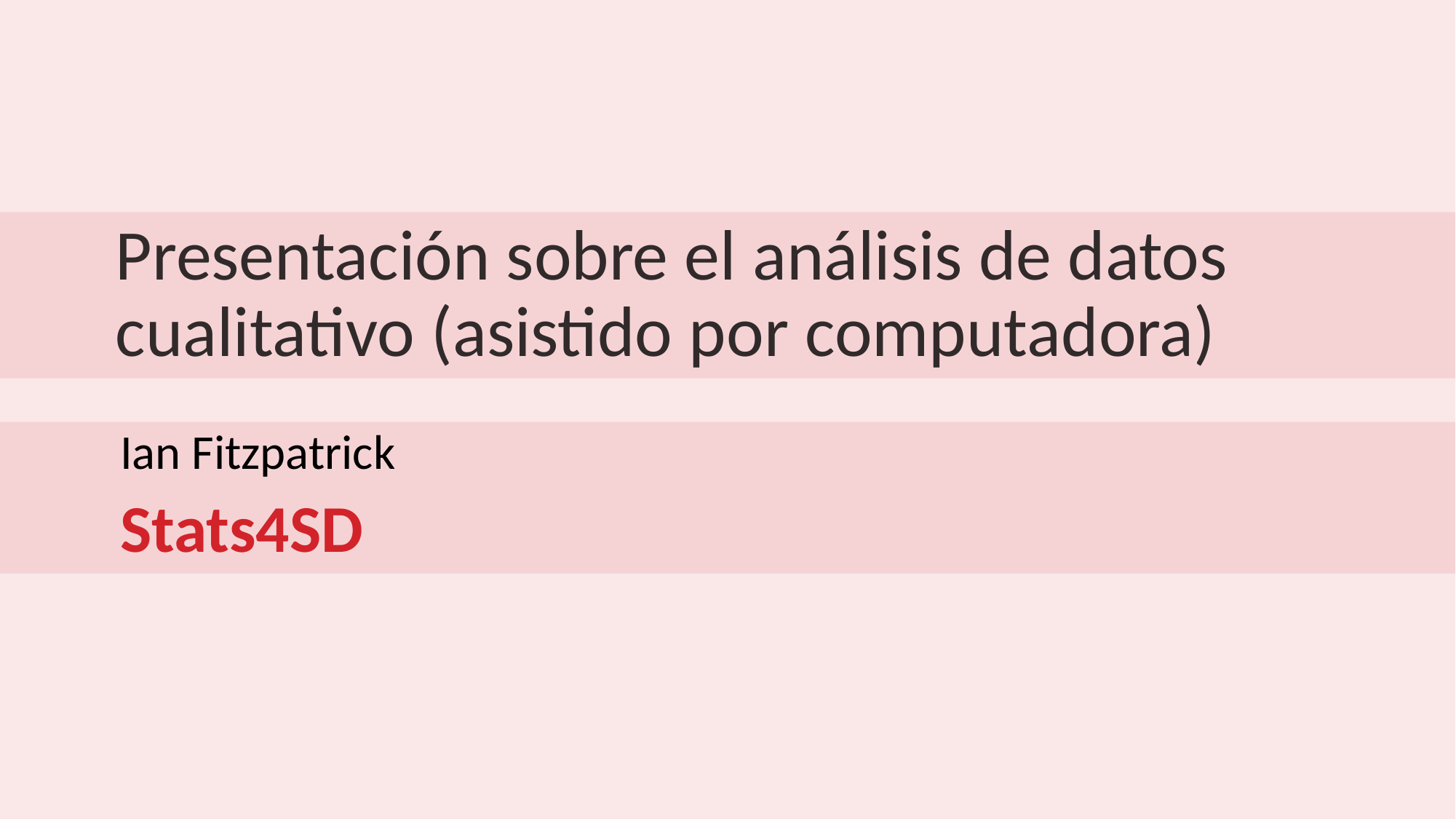

Presentación sobre el análisis de datos cualitativo (asistido por computadora)
	Ian Fitzpatrick
	Stats4SD